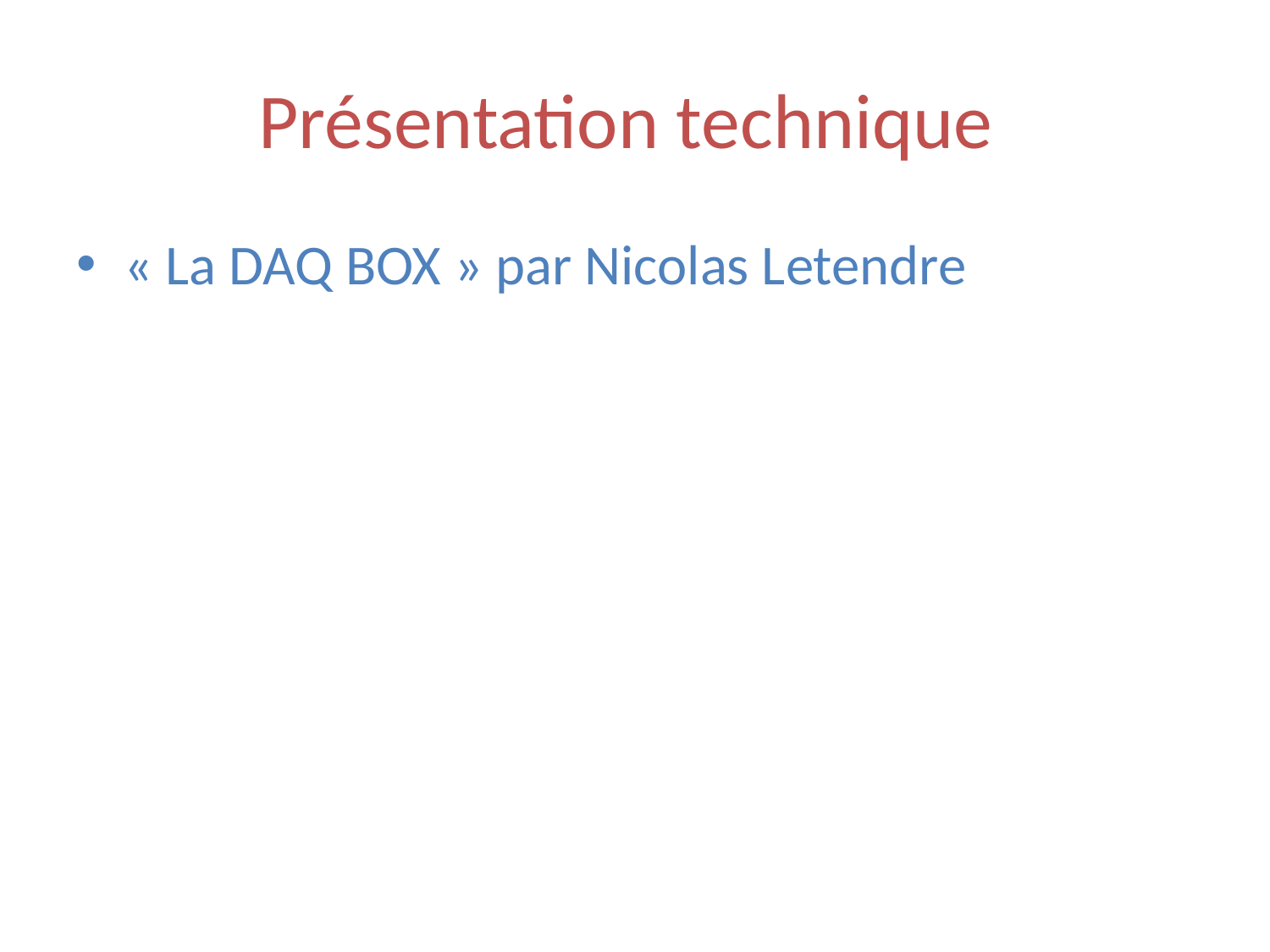

# Présentation technique
« La DAQ BOX » par Nicolas Letendre